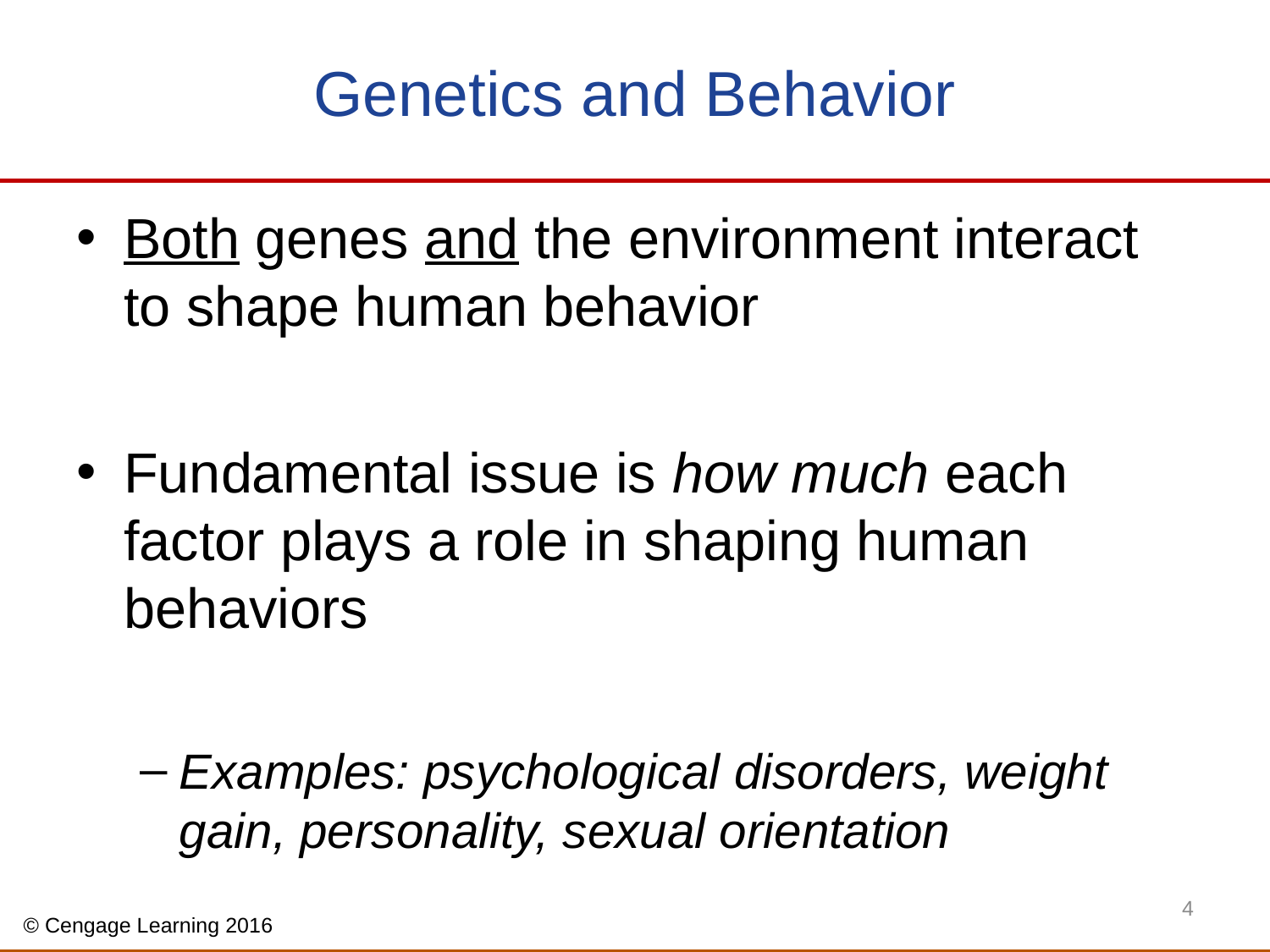

# Genetics and Behavior
Both genes and the environment interact to shape human behavior

Fundamental issue is how much each factor plays a role in shaping human behaviors

Examples: psychological disorders, weight gain, personality, sexual orientation
4